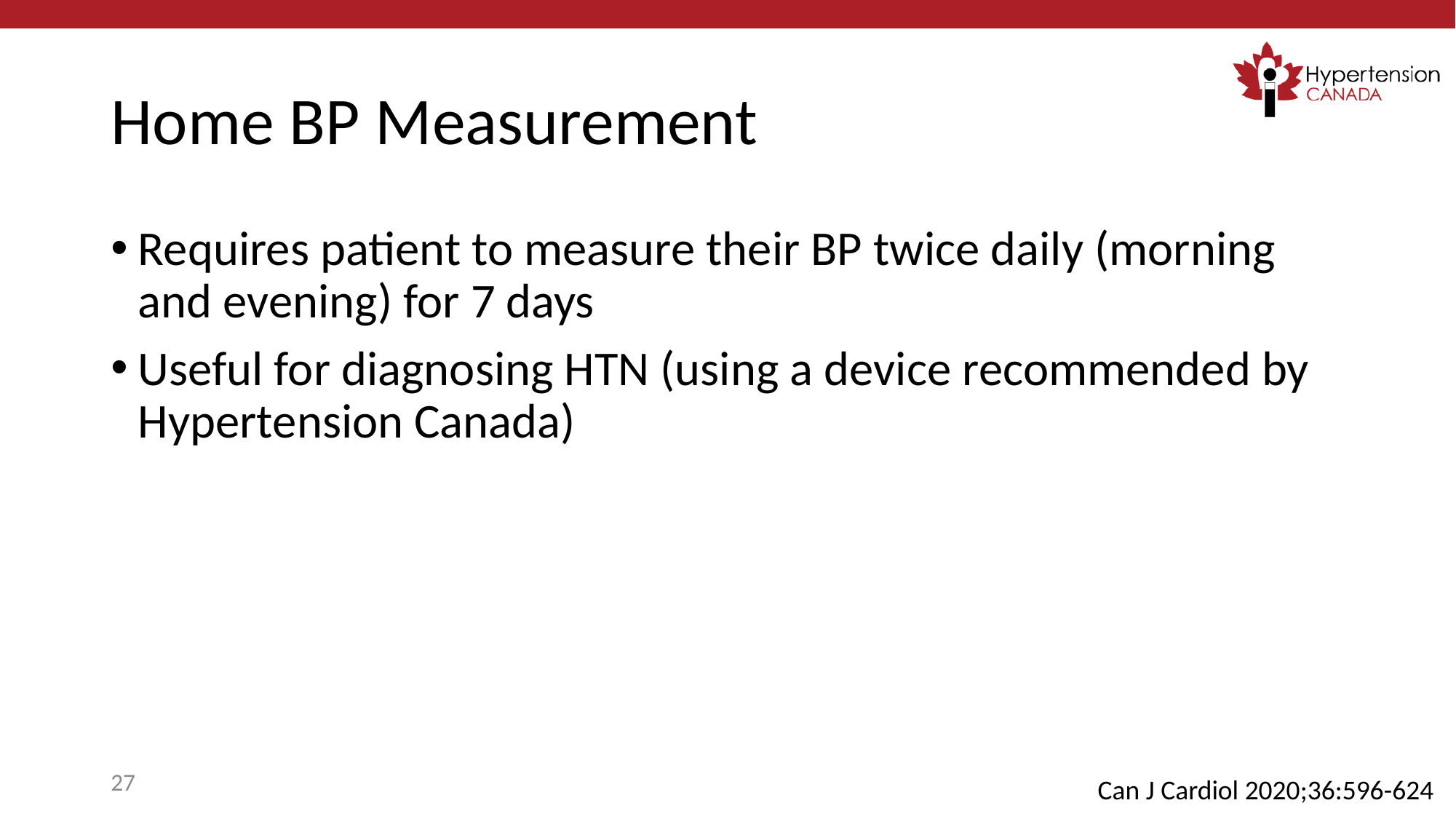

# Home BP Measurement
Requires patient to measure their BP twice daily (morning and evening) for 7 days
Useful for diagnosing HTN (using a device recommended by Hypertension Canada)
27
Can J Cardiol 2020;36:596-624